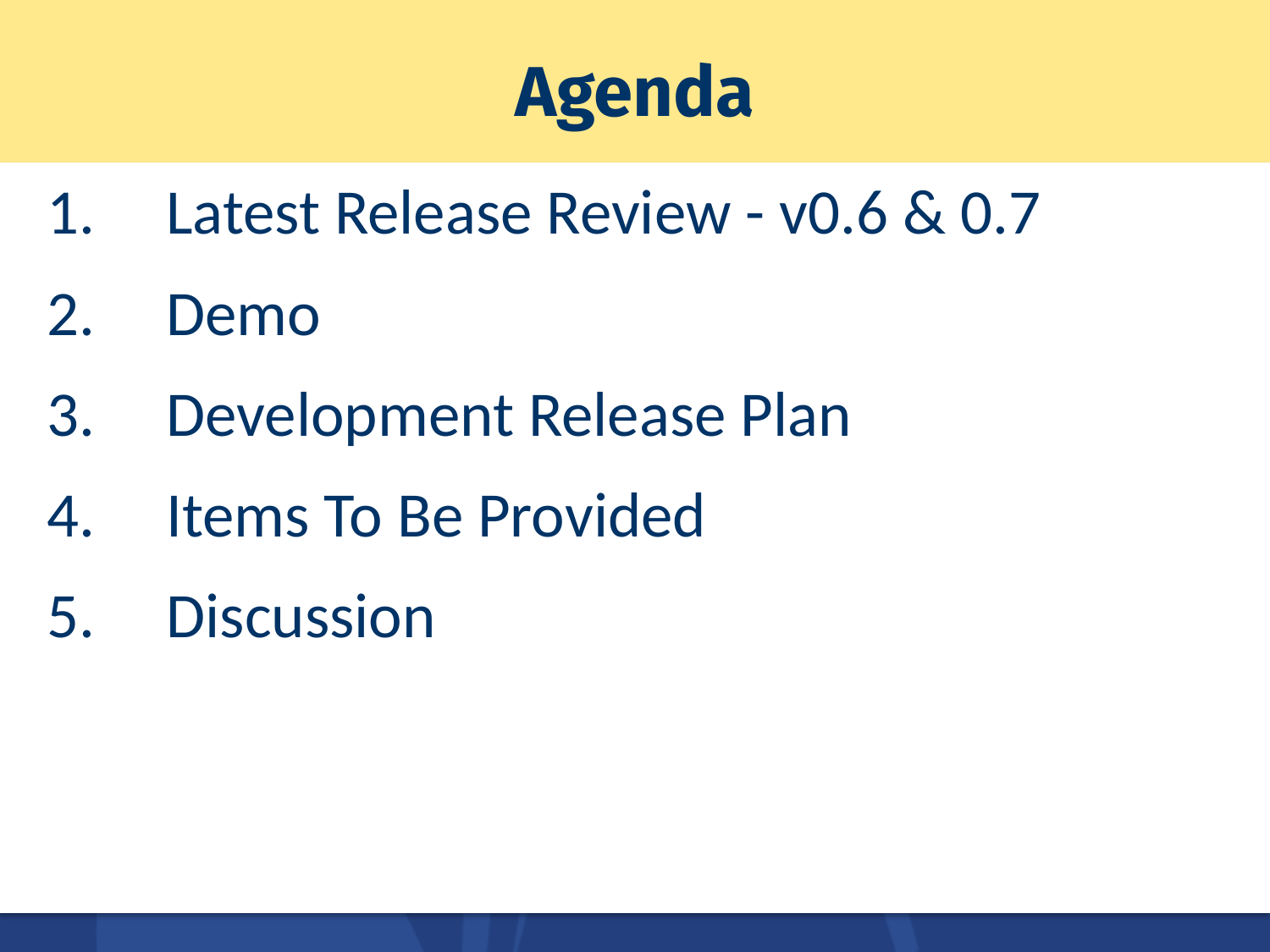

# Agenda
Latest Release Review - v0.6 & 0.7
Demo
Development Release Plan
Items To Be Provided
Discussion